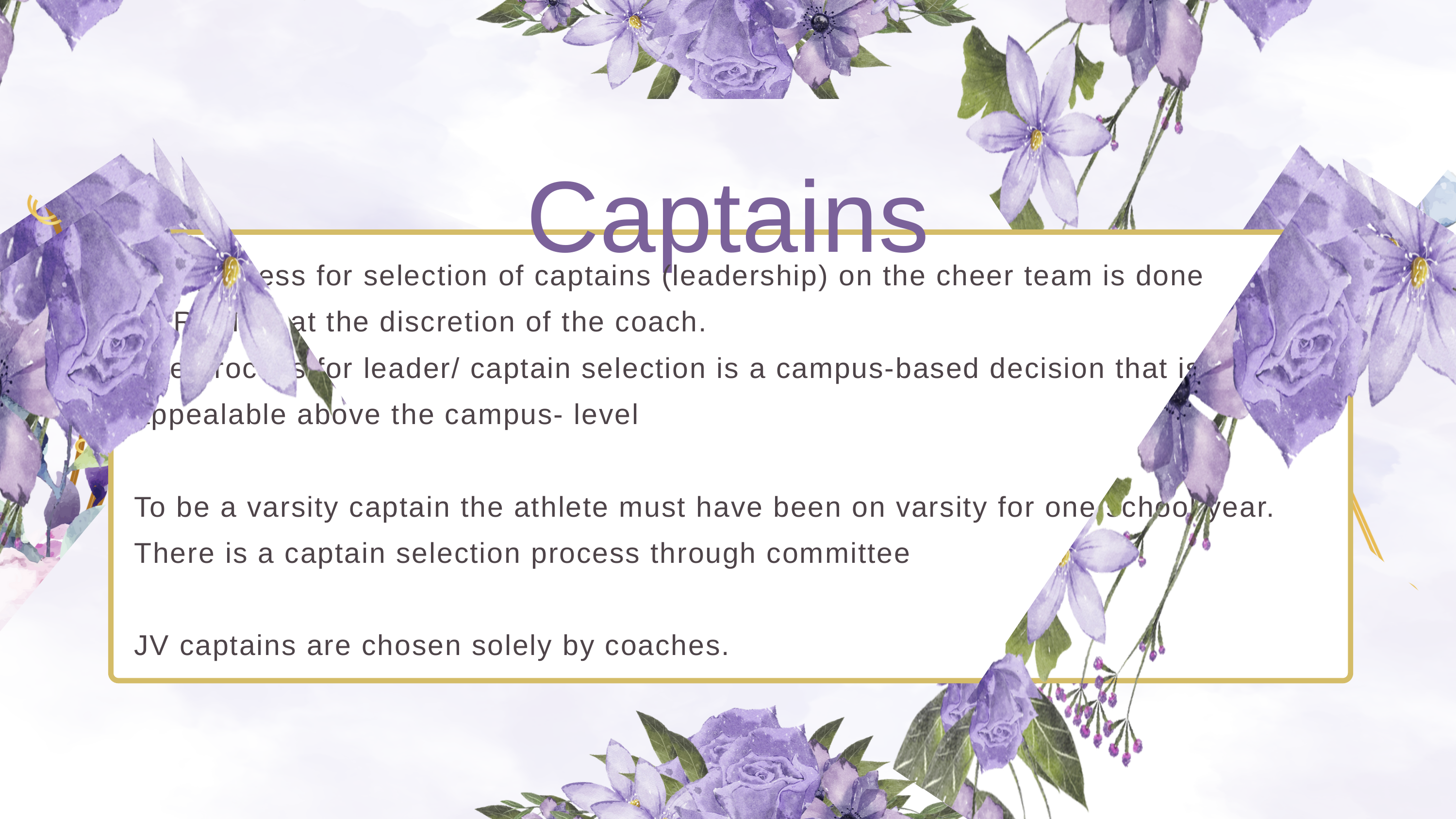

Captains

The process for selection of captains (leadership) on the cheer team is done STRICTLY at the discretion of the coach.
The process for leader/ captain selection is a campus-based decision that is NOT appealable above the campus- level

To be a varsity captain the athlete must have been on varsity for one school year.
There is a captain selection process through committee

JV captains are chosen solely by coaches.